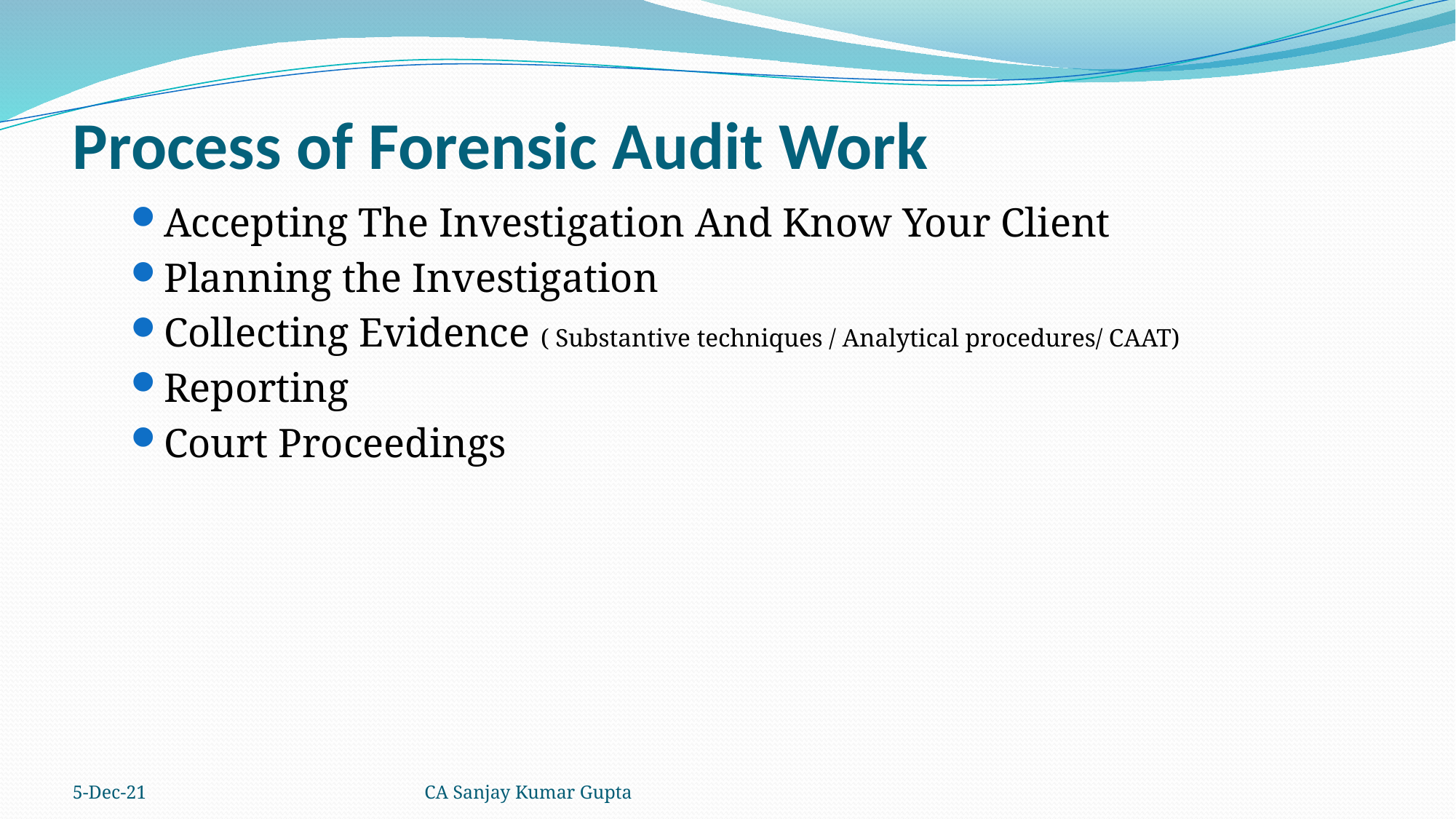

# Process of Forensic Audit Work
Accepting The Investigation And Know Your Client
Planning the Investigation
Collecting Evidence ( Substantive techniques / Analytical procedures/ CAAT)
Reporting
Court Proceedings

5-Dec-21
CA Sanjay Kumar Gupta